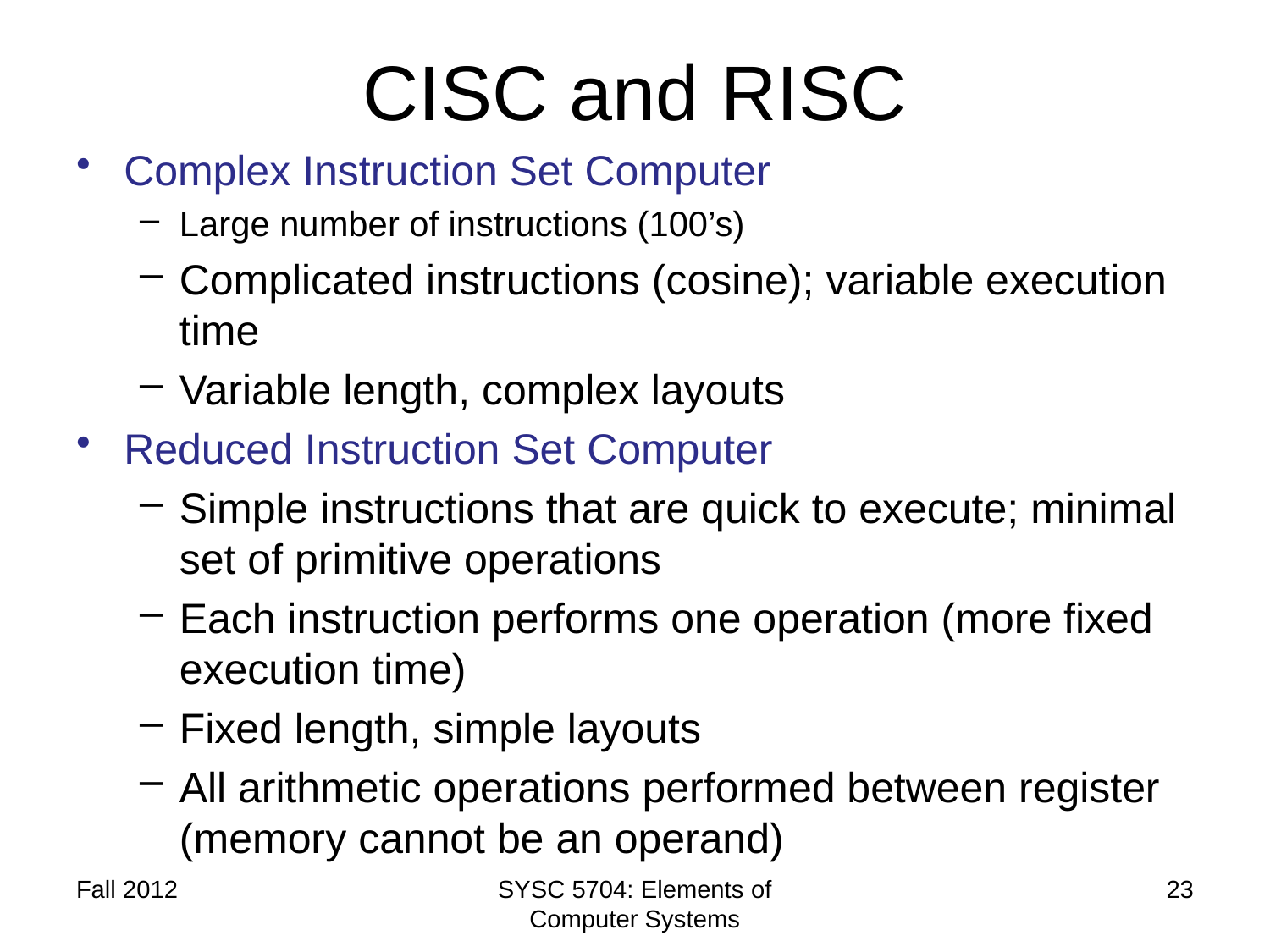

# CISC and RISC
Complex Instruction Set Computer
Large number of instructions (100’s)
Complicated instructions (cosine); variable execution time
Variable length, complex layouts
Reduced Instruction Set Computer
Simple instructions that are quick to execute; minimal set of primitive operations
Each instruction performs one operation (more fixed execution time)
Fixed length, simple layouts
All arithmetic operations performed between register (memory cannot be an operand)

Fall 2012
SYSC 5704: Elements of Computer Systems
23